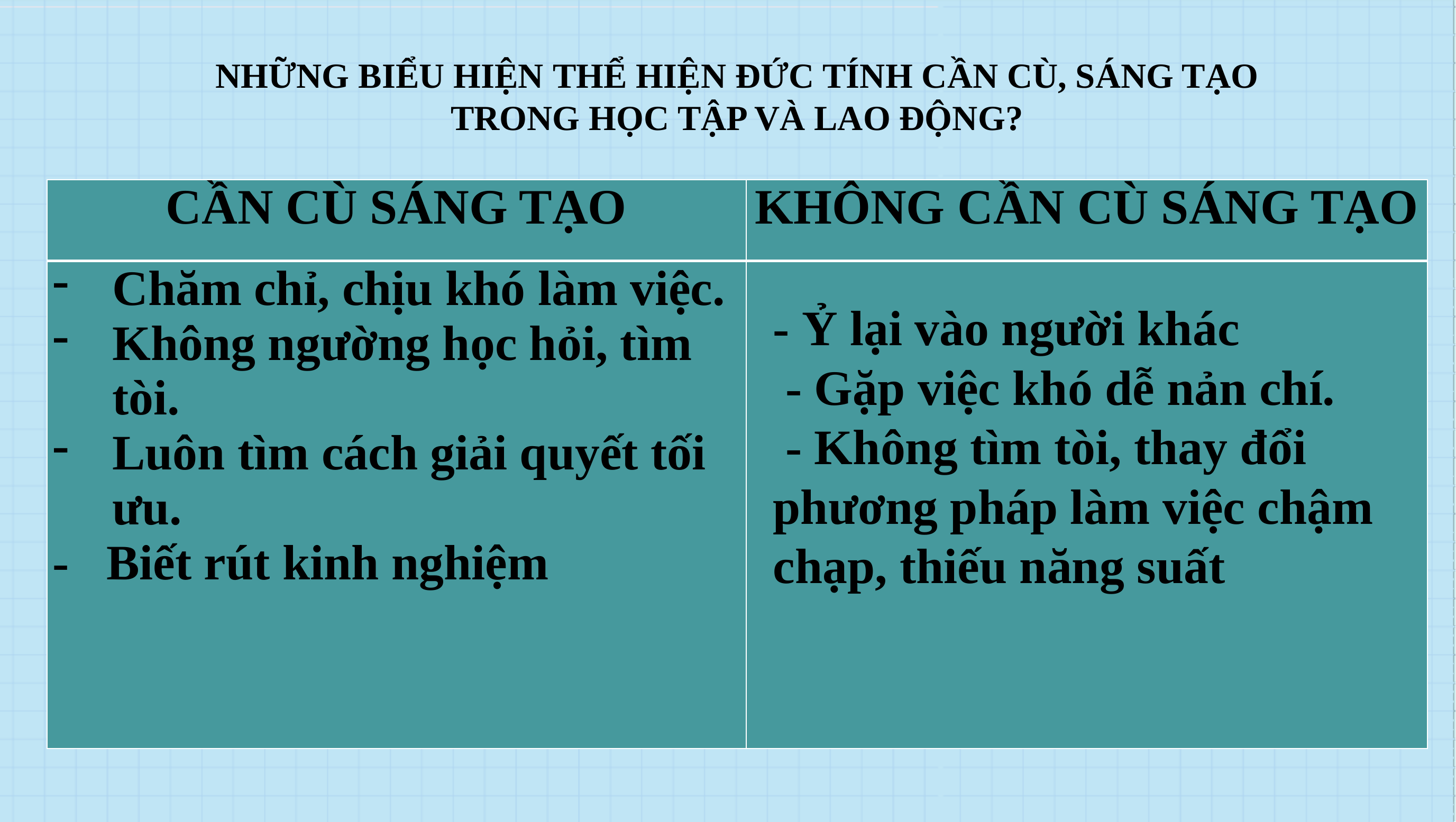

NHỮNG BIỂU HIỆN THỂ HIỆN ĐỨC TÍNH CẦN CÙ, SÁNG TẠO TRONG HỌC TẬP VÀ LAO ĐỘNG?
| CẦN CÙ SÁNG TẠO | KHÔNG CẦN CÙ SÁNG TẠO |
| --- | --- |
| Chăm chỉ, chịu khó làm việc. Không ngường học hỏi, tìm tòi. Luôn tìm cách giải quyết tối ưu. - Biết rút kinh nghiệm |  |
- Ỷ lại vào người khác
 - Gặp việc khó dễ nản chí.
 - Không tìm tòi, thay đổi phương pháp làm việc chậm chạp, thiếu năng suất